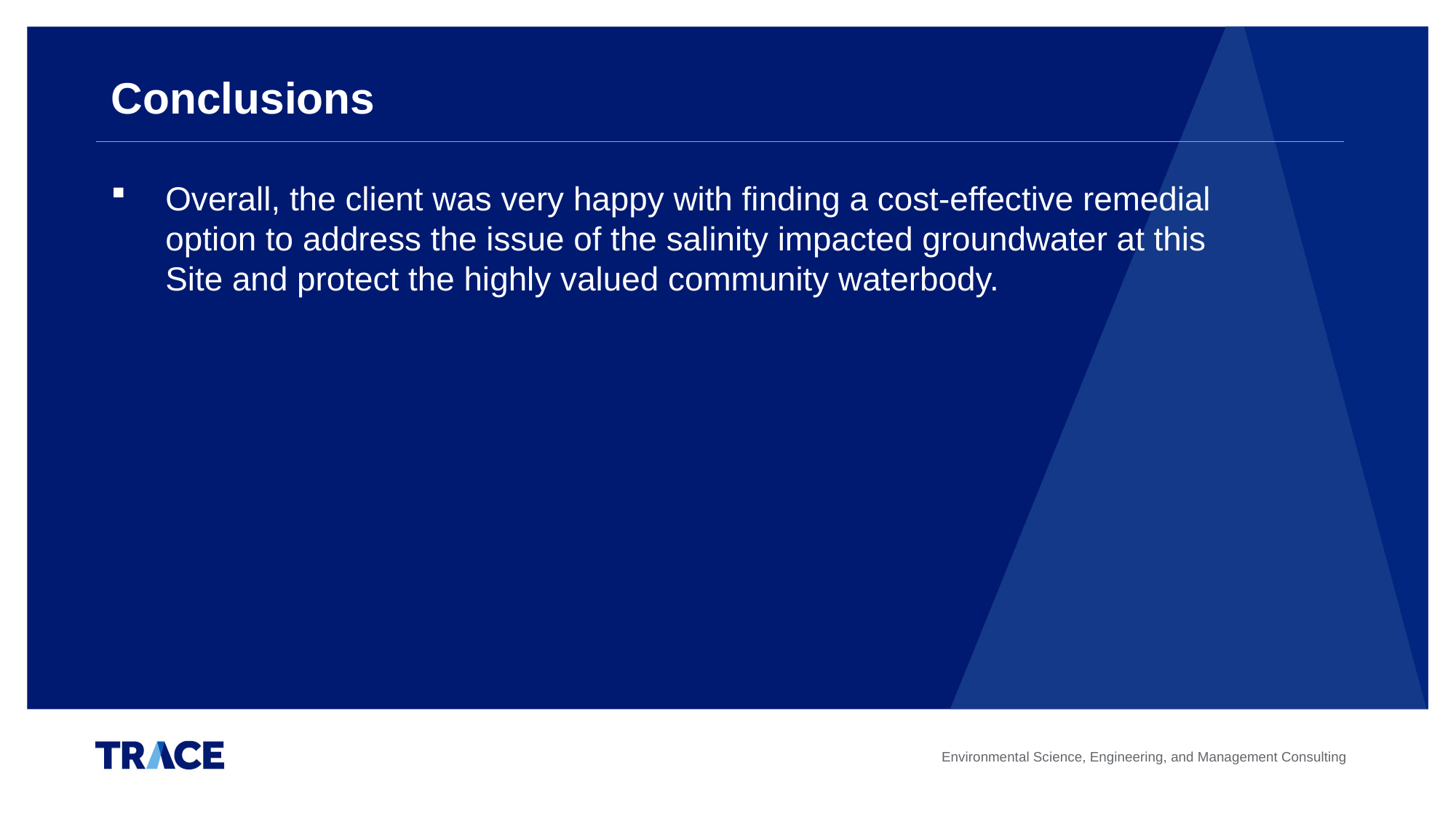

# Conclusions
Overall, the client was very happy with finding a cost-effective remedial option to address the issue of the salinity impacted groundwater at this Site and protect the highly valued community waterbody.